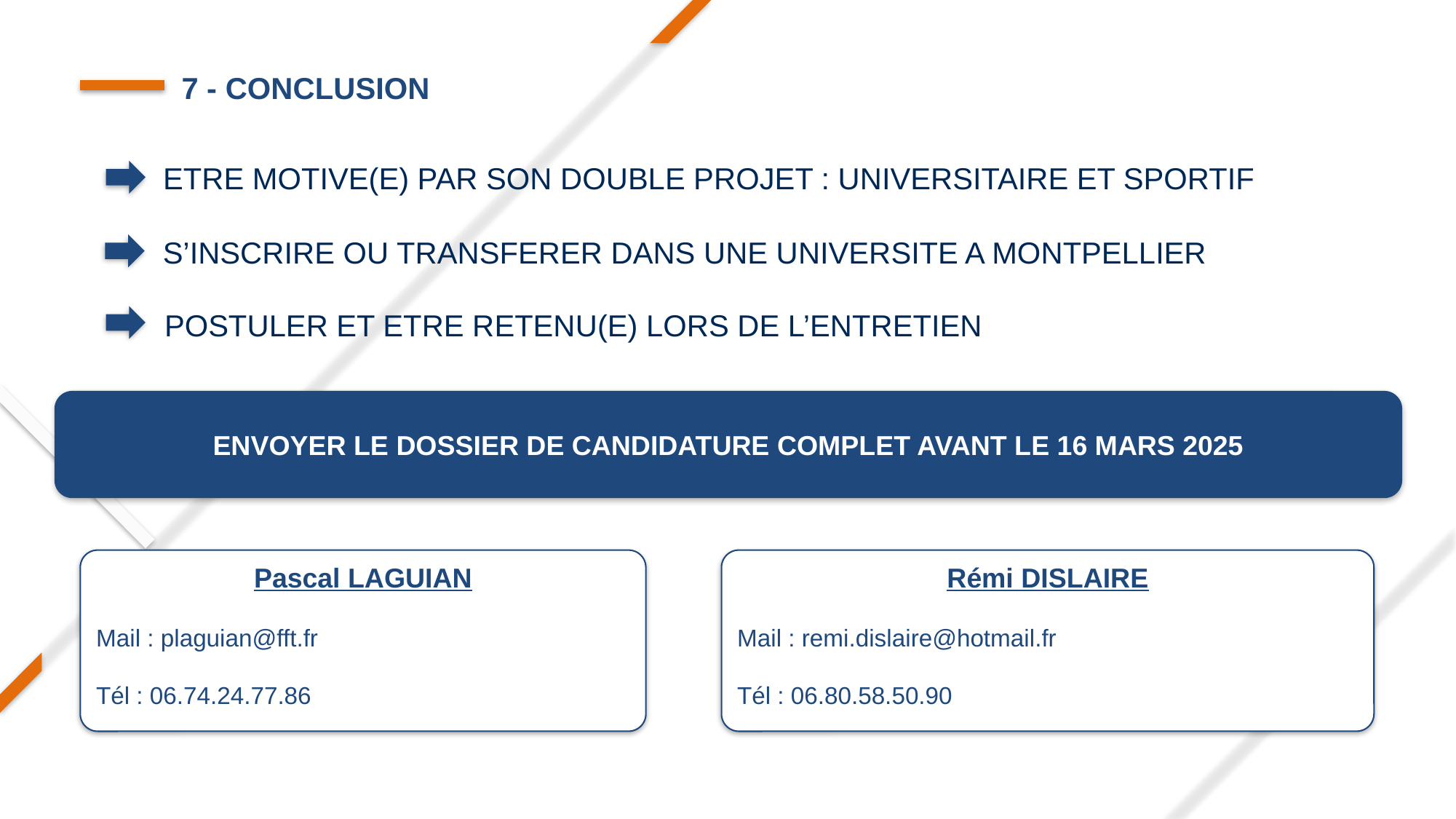

7 - CONCLUSION
  ETRE MOTIVE(E) PAR SON DOUBLE PROJET : UNIVERSITAIRE ET SPORTIF

  S’INSCRIRE OU TRANSFERER DANS UNE UNIVERSITE A MONTPELLIER

  POSTULER ET ETRE RETENU(E) LORS DE L’ENTRETIEN

ENVOYER LE DOSSIER DE CANDIDATURE COMPLET AVANT LE 16 MARS 2025
Pascal LAGUIAN

Mail : plaguian@fft.fr

Tél : 06.74.24.77.86
Rémi DISLAIRE

Mail : remi.dislaire@hotmail.fr

Tél : 06.80.58.50.90